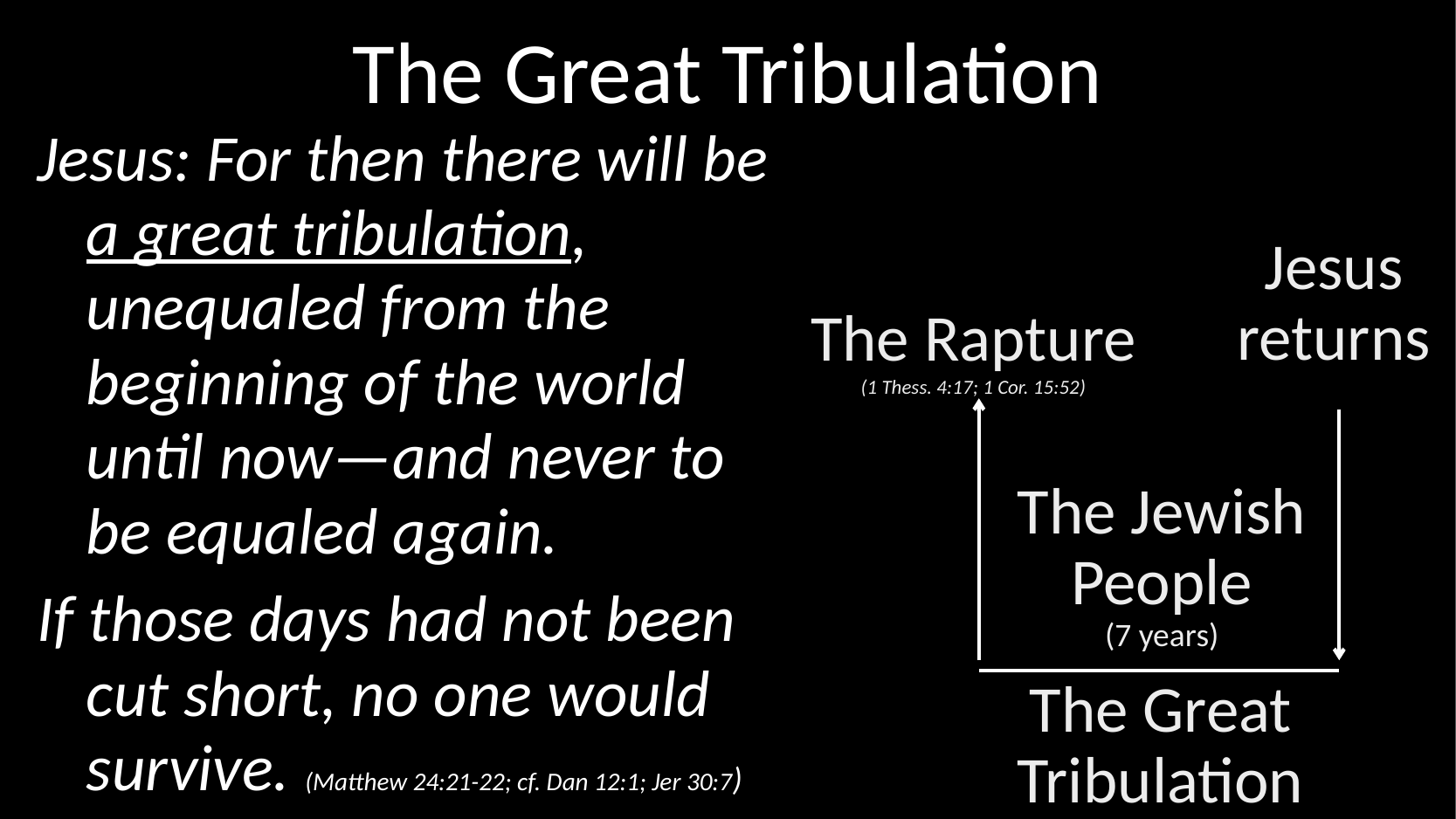

# The Great Tribulation
Jesus: For then there will be a great tribulation, unequaled from the beginning of the world until now—and never to be equaled again.
If those days had not been cut short, no one would survive. (Matthew 24:21-22; cf. Dan 12:1; Jer 30:7)
Jesus returns
The Rapture
(1 Thess. 4:17; 1 Cor. 15:52)
The Jewish People
(7 years)
The Great Tribulation